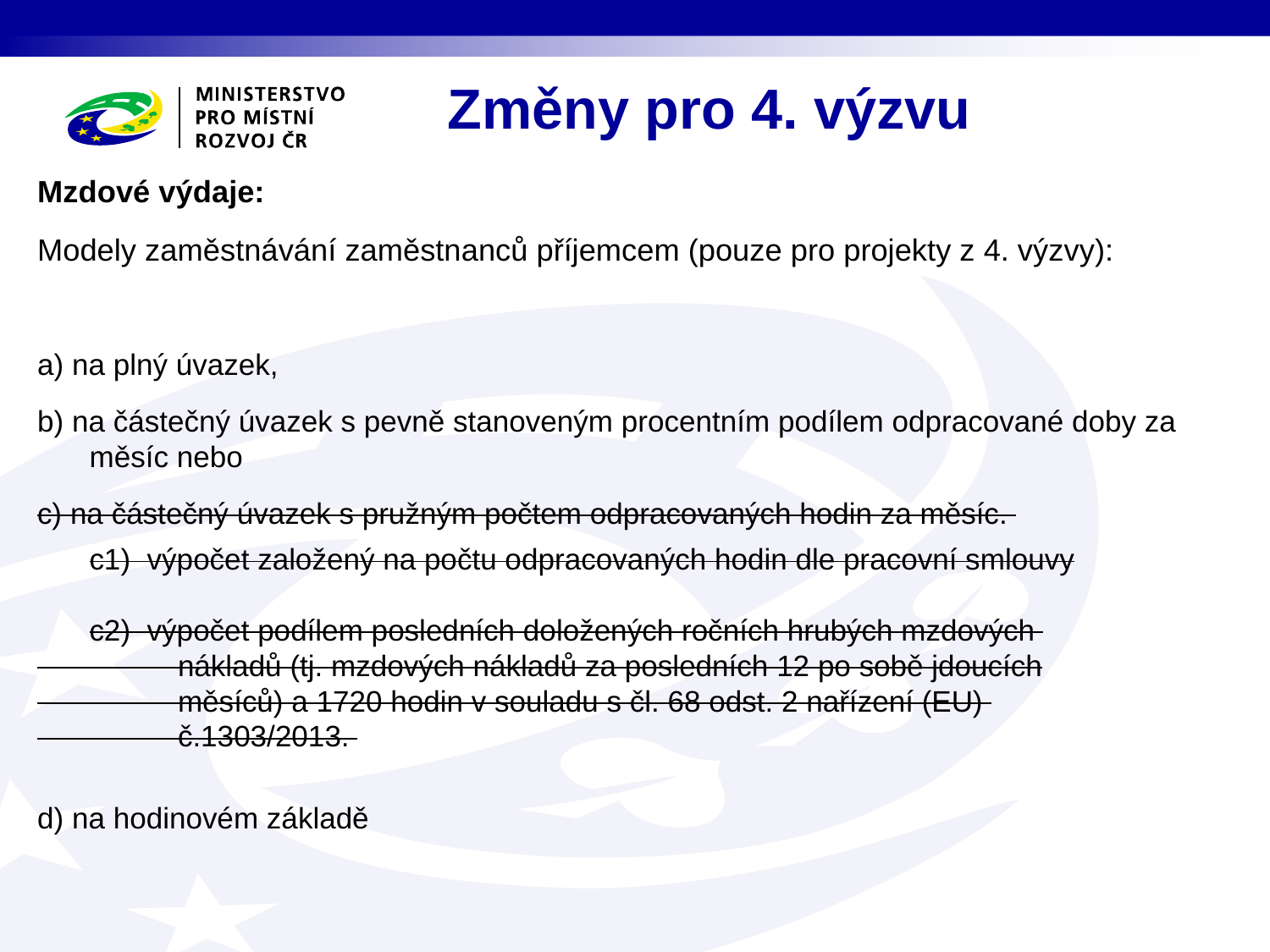

Změny pro 4. výzvu
Mzdové výdaje:
Modely zaměstnávání zaměstnanců příjemcem (pouze pro projekty z 4. výzvy):

a) na plný úvazek,
b) na částečný úvazek s pevně stanoveným procentním podílem odpracované doby za měsíc nebo
c) na částečný úvazek s pružným počtem odpracovaných hodin za měsíc.
	c1)  výpočet založený na počtu odpracovaných hodin dle pracovní smlouvy

	c2)  výpočet podílem posledních doložených ročních hrubých mzdových
                 nákladů (tj. mzdových nákladů za posledních 12 po sobě jdoucích
                 měsíců) a 1720 hodin v souladu s čl. 68 odst. 2 nařízení (EU)
                 č.1303/2013.

d) na hodinovém základě